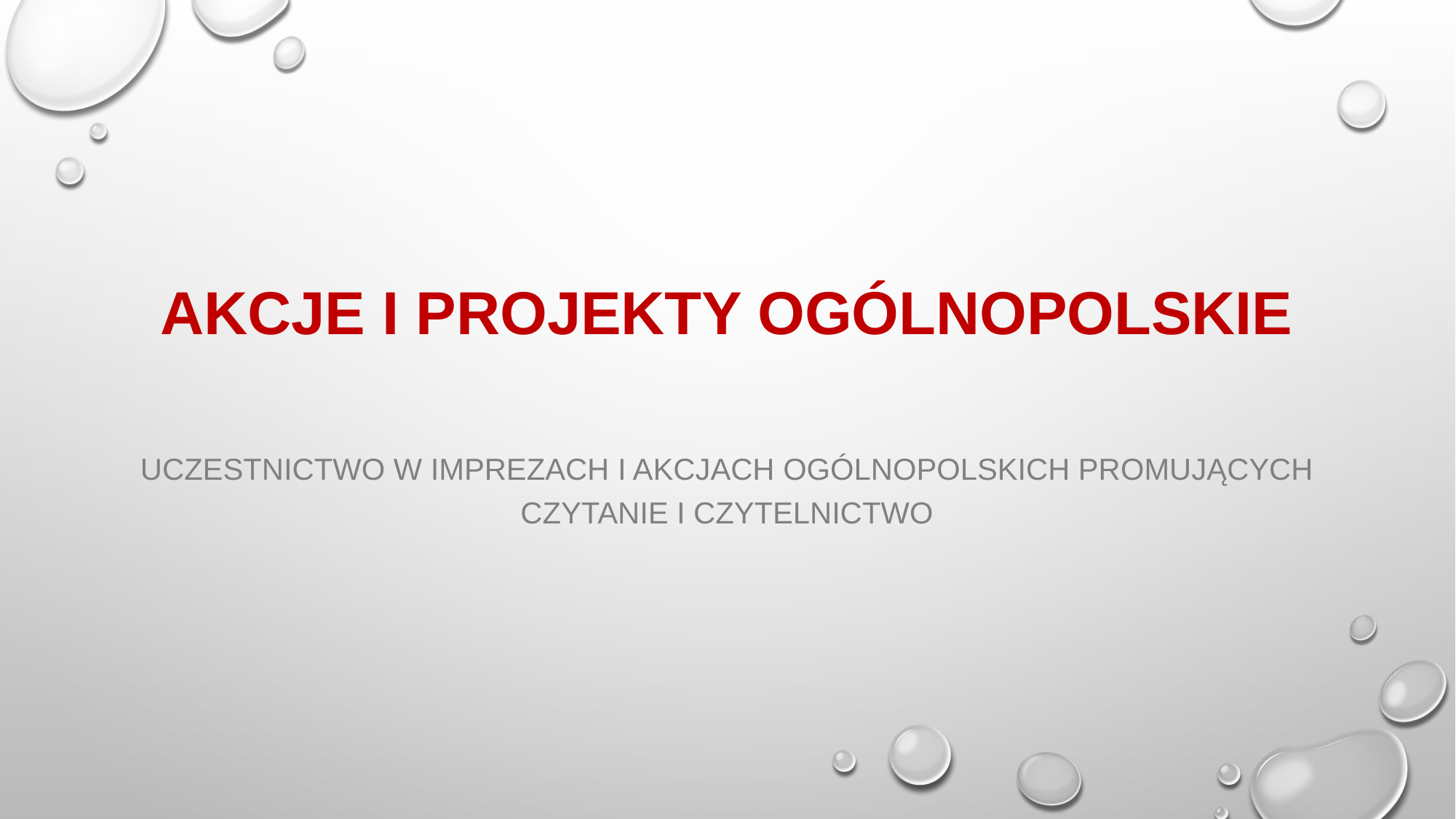

# Akcje i projekty ogólnopolskie
Uczestnictwo w imprezach i akcjach ogólnopolskich promujących czytanie i czytelnictwo